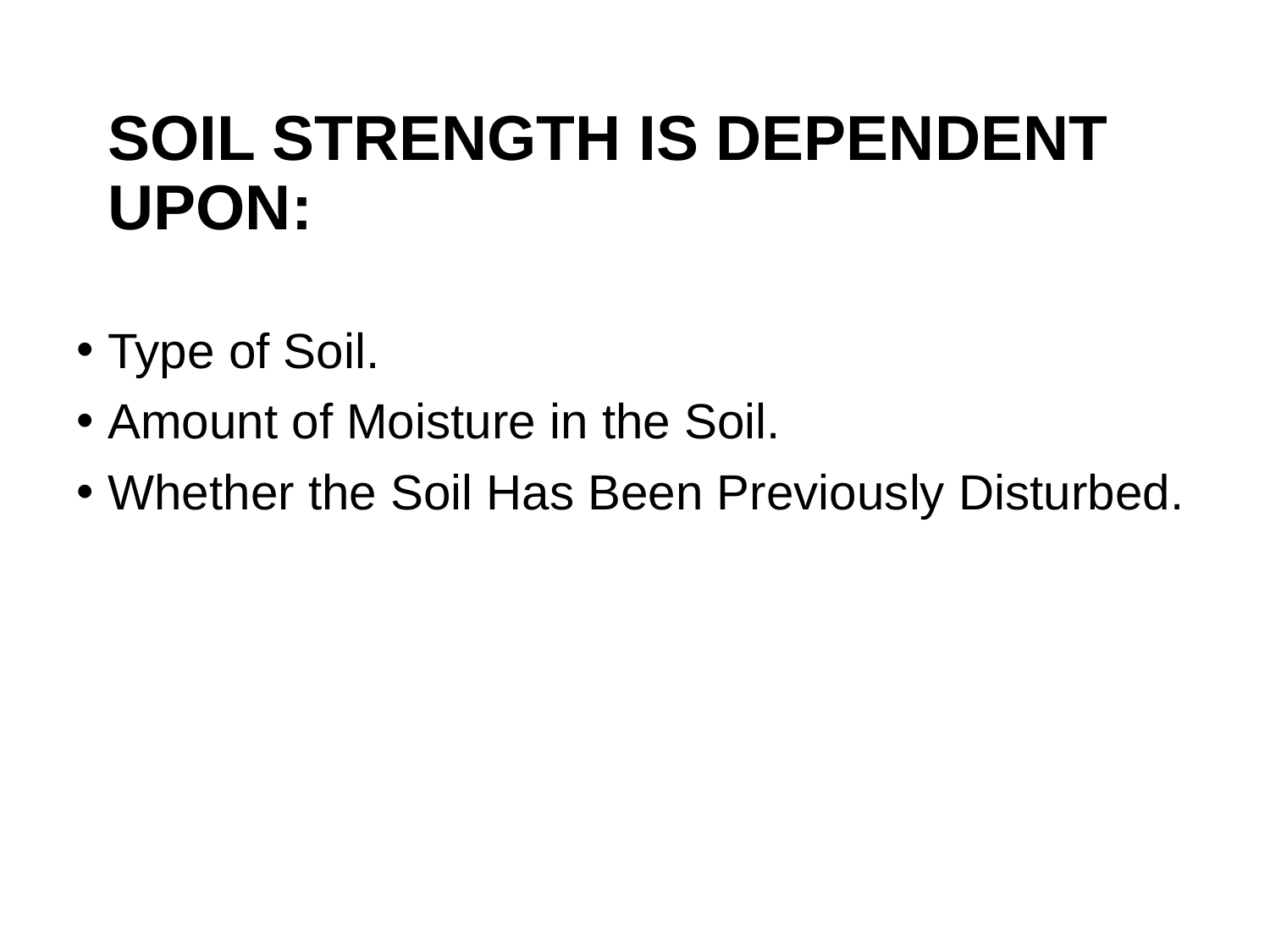

# Soil Strength is Dependent Upon:
Type of Soil.
Amount of Moisture in the Soil.
Whether the Soil Has Been Previously Disturbed.
125